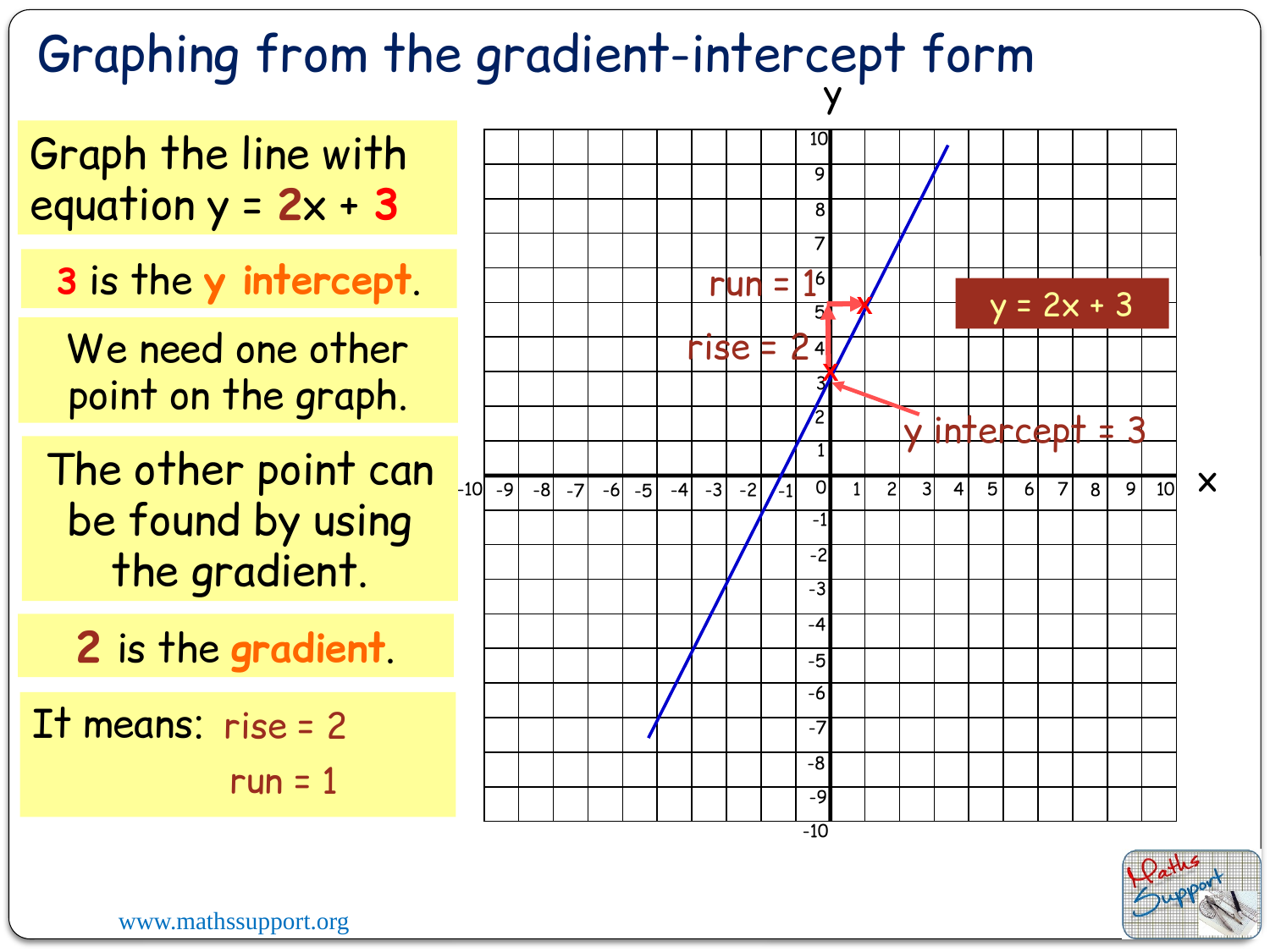

Graphing from the gradient-intercept form
y
10

9
8
7
6
5
4
3
2
1
x
0
-10
1
2
3
4
5
6
7
9
10
-9
-8
-6
-4
-3
-2
8
-7
-5
-1

-1
-2
-3
-4
-5
-6
-7
-8
-9
-10
Graph the line with equation y = 2x + 3

3 is the y intercept.
run = 1
y = 2x + 3
X

We need one other point on the graph.
rise = 2

X

y intercept = 3
The other point can be found by using the gradient.
2 is the gradient.
It means:

rise = 2
run = 1